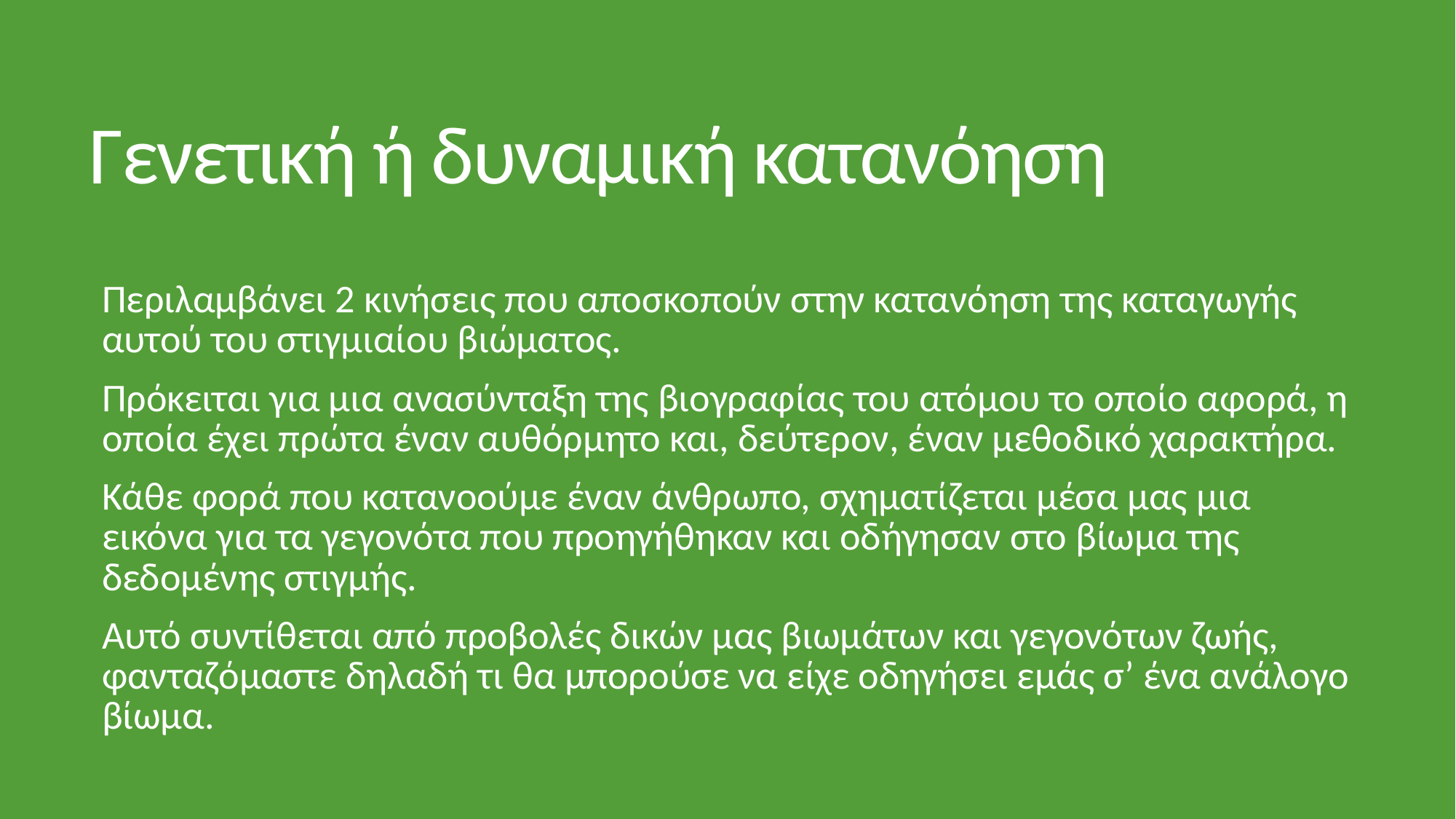

# Γενετική ή δυναμική κατανόηση
Περιλαμβάνει 2 κινήσεις που αποσκοπούν στην κατανόηση της καταγωγής αυτού του στιγμιαίου βιώματος.
Πρόκειται για μια ανασύνταξη της βιογραφίας του ατόμου το οποίο αφορά, η οποία έχει πρώτα έναν αυθόρμητο και, δεύτερον, έναν μεθοδικό χαρακτήρα.
Κάθε φορά που κατανοούμε έναν άνθρωπο, σχηματίζεται μέσα μας μια εικόνα για τα γεγονότα που προηγήθηκαν και οδήγησαν στο βίωμα της δεδομένης στιγμής.
Αυτό συντίθεται από προβολές δικών μας βιωμάτων και γεγονότων ζωής, φανταζόμαστε δηλαδή τι θα μπορούσε να είχε οδηγήσει εμάς σ’ ένα ανάλογο βίωμα.